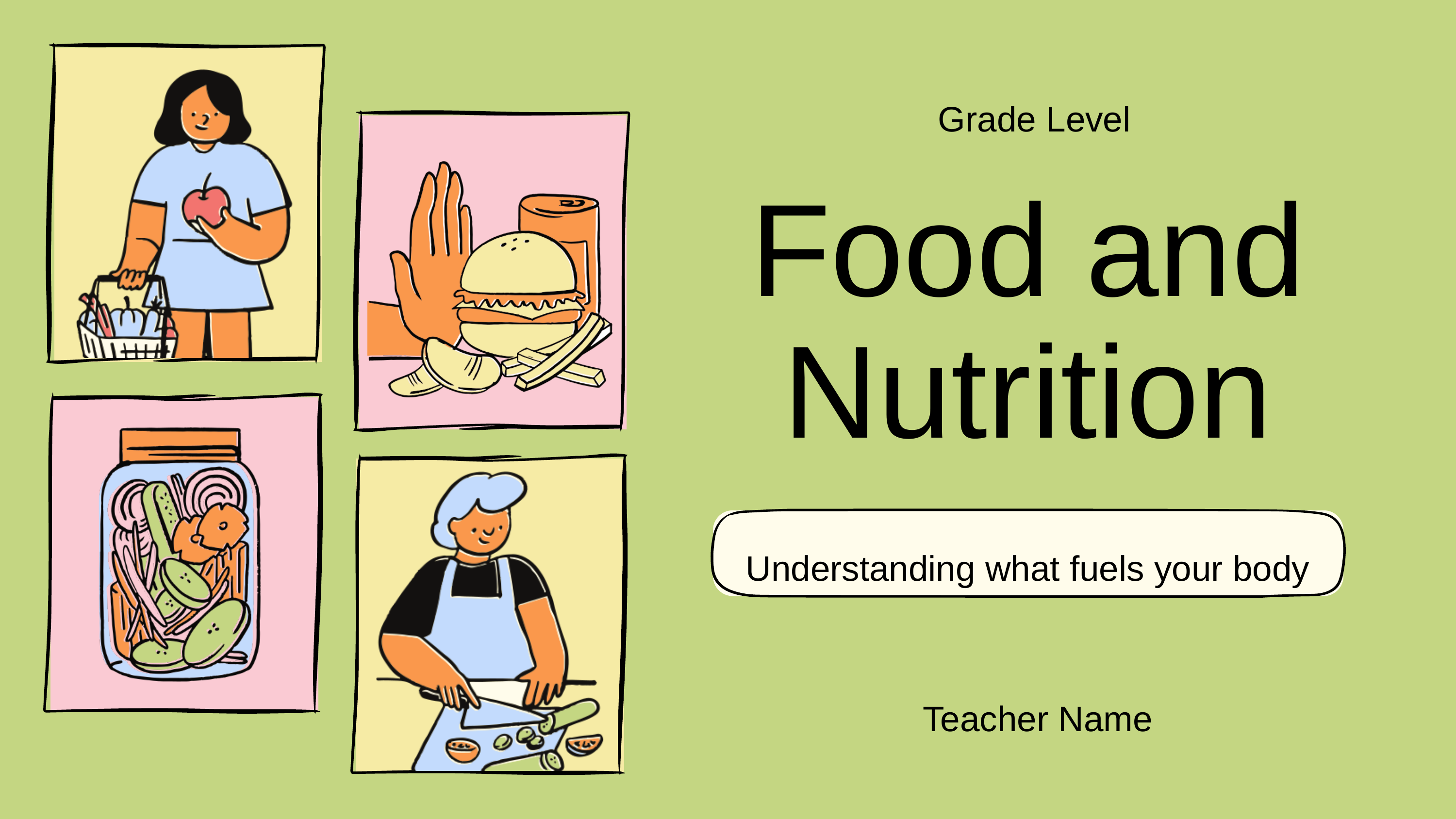

Grade Level

Food and
Nutrition

Understanding what fuels your body
Teacher Name